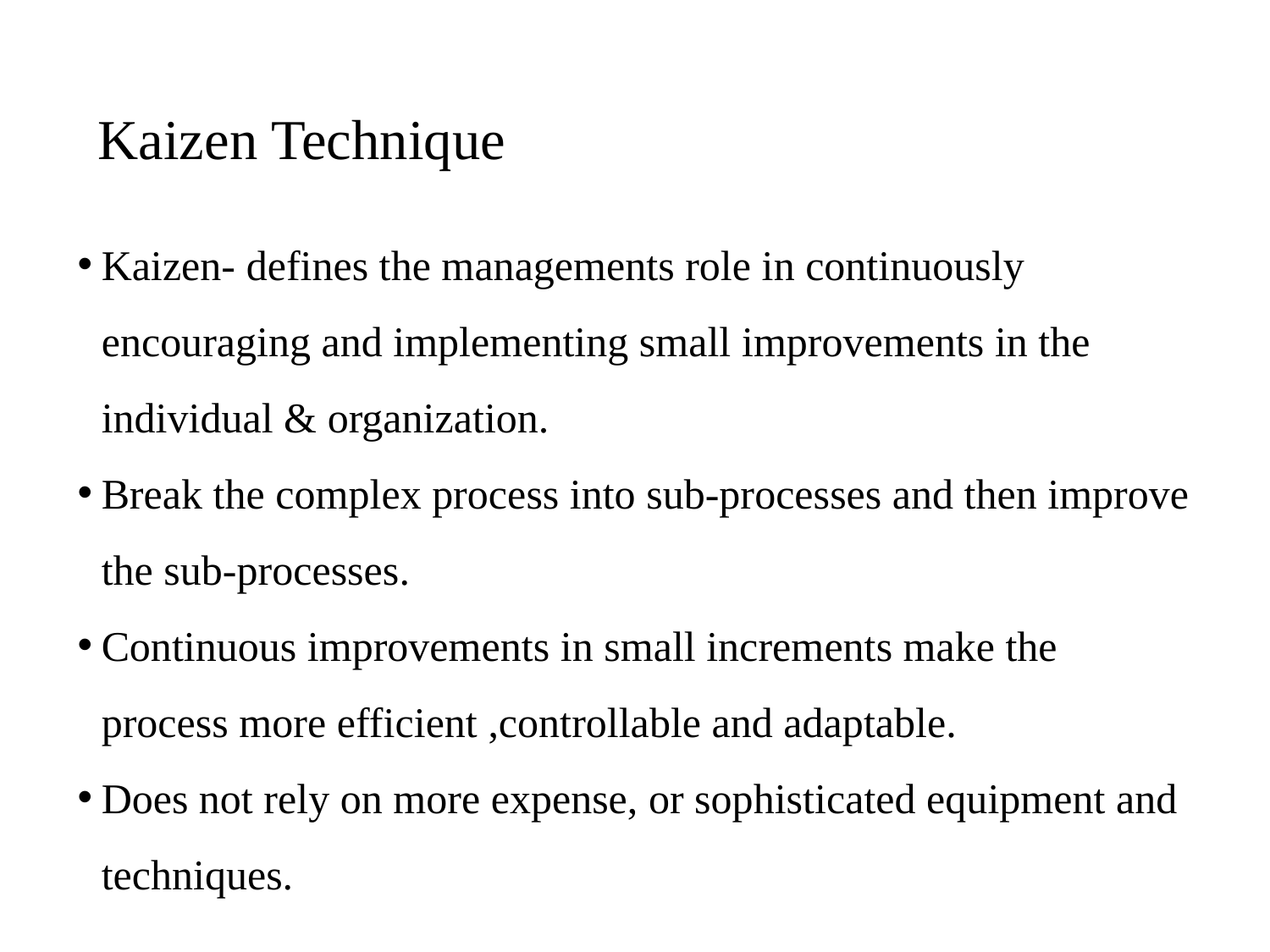

# Kaizen Technique
Kaizen- defines the managements role in continuously encouraging and implementing small improvements in the individual & organization.
Break the complex process into sub-processes and then improve the sub-processes.
Continuous improvements in small increments make the process more efficient ,controllable and adaptable.
Does not rely on more expense, or sophisticated equipment and techniques.